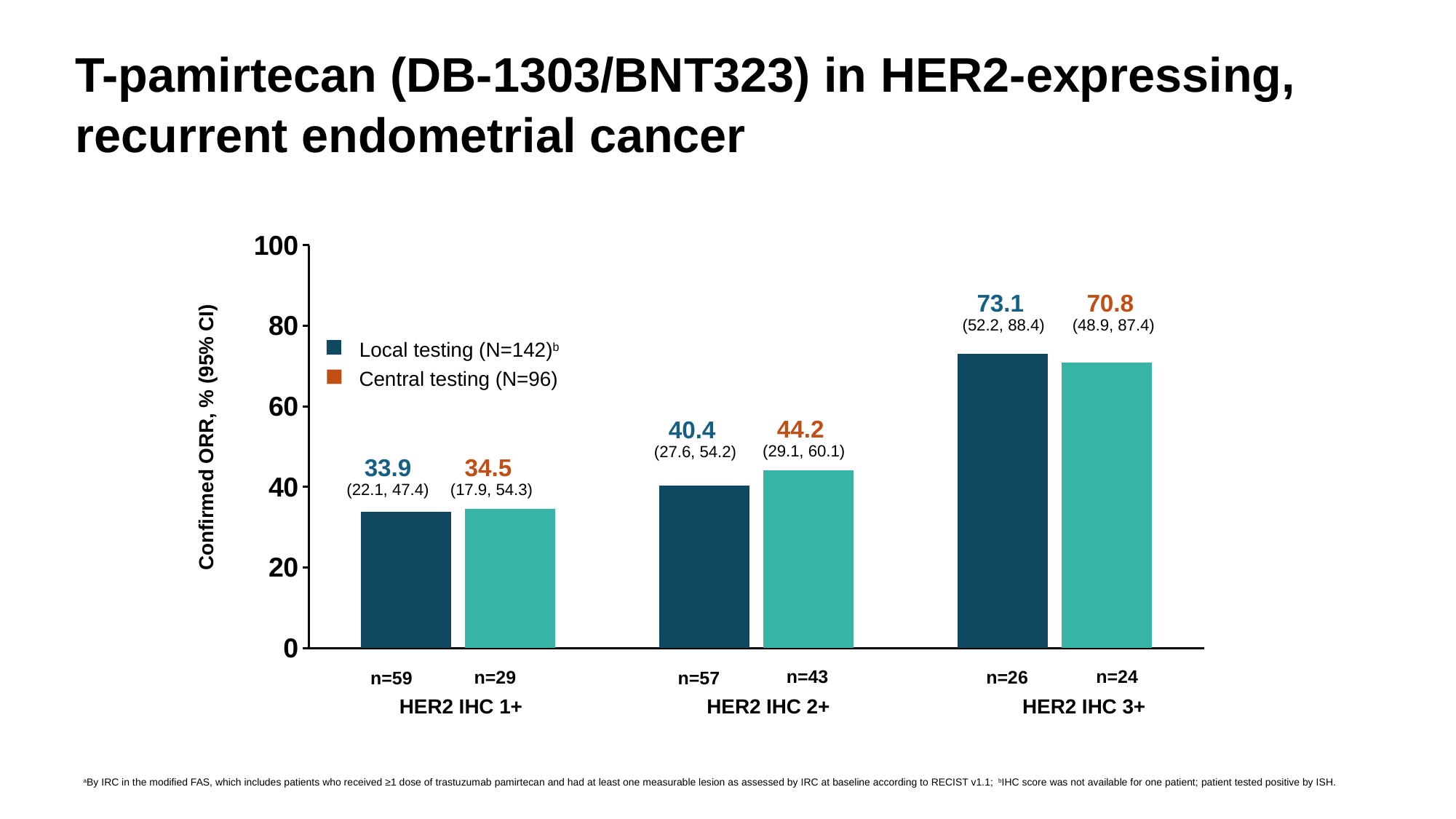

# T-pamirtecan (DB-1303/BNT323) in HER2-expressing, recurrent endometrial cancer

### Chart

| Category | Local | Central |
|---|---|---|
| IHC 1+ | 33.9 | 34.5 |
| IHC 2+ | 40.4 | 44.2 |
| IHC 3+ | 73.1 | 70.8 |
73.1
(52.2, 88.4)
70.8
(48.9, 87.4)
44.2
(29.1, 60.1)
40.4
(27.6, 54.2)
33.9
(22.1, 47.4)
34.5
(17.9, 54.3)

n=43
n=24
n=26
n=29
n=59
n=57
HER2 IHC 1+
HER2 IHC 2+
HER2 IHC 3+
Local testing (N=142)b

Central testing (N=96)

Confirmed ORR, % (95% CI)

aBy IRC in the modified FAS, which includes patients who received ≥1 dose of trastuzumab pamirtecan and had at least one measurable lesion as assessed by IRC at baseline according to RECIST v1.1; bIHC score was not available for one patient; patient tested positive by ISH.